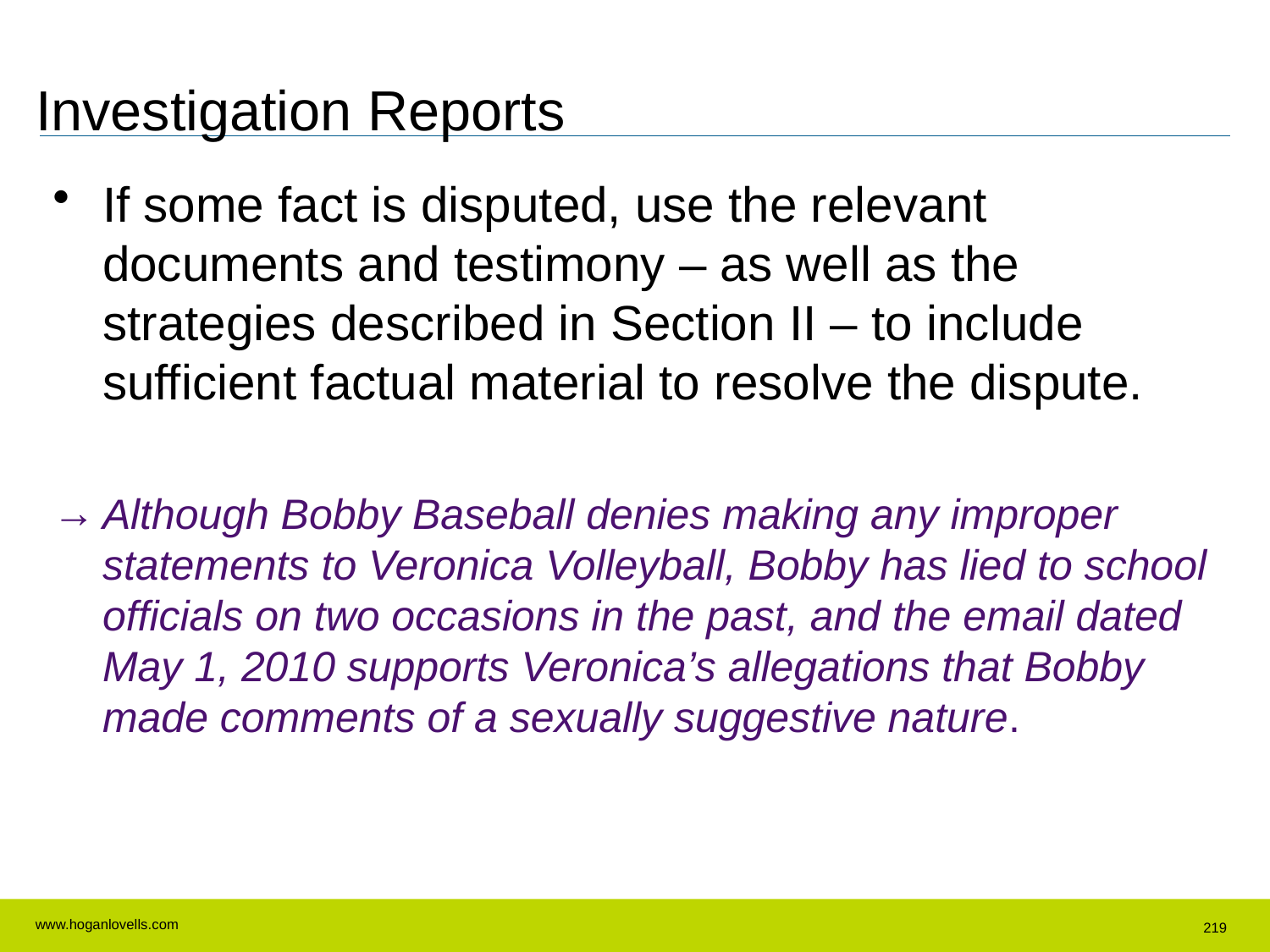

# Investigation Reports
If some fact is disputed, use the relevant documents and testimony – as well as the strategies described in Section II – to include sufficient factual material to resolve the dispute.

Although Bobby Baseball denies making any improper statements to Veronica Volleyball, Bobby has lied to school officials on two occasions in the past, and the email dated May 1, 2010 supports Veronica’s allegations that Bobby made comments of a sexually suggestive nature.
219